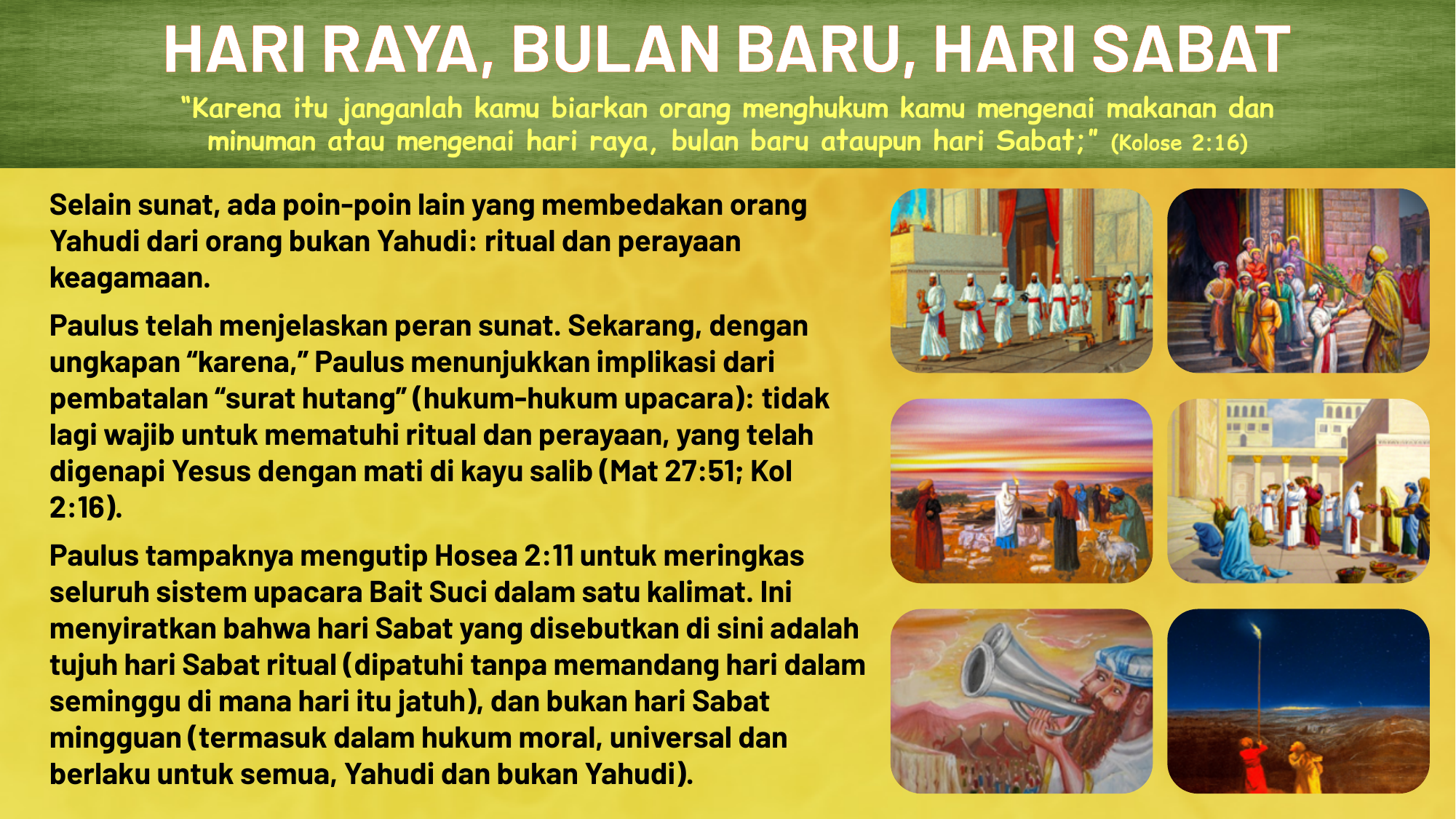

HARI RAYA, BULAN BARU, HARI SABAT
“Karena itu janganlah kamu biarkan orang menghukum kamu mengenai makanan dan minuman atau mengenai hari raya, bulan baru ataupun hari Sabat;” (Kolose 2:16)
Selain sunat, ada poin-poin lain yang membedakan orang Yahudi dari orang bukan Yahudi: ritual dan perayaan keagamaan.

Paulus telah menjelaskan peran sunat. Sekarang, dengan ungkapan “karena,” Paulus menunjukkan implikasi dari pembatalan “surat hutang” (hukum-hukum upacara): tidak lagi wajib untuk mematuhi ritual dan perayaan, yang telah digenapi Yesus dengan mati di kayu salib (Mat 27:51; Kol 2:16).
Paulus tampaknya mengutip Hosea 2:11 untuk meringkas seluruh sistem upacara Bait Suci dalam satu kalimat. Ini menyiratkan bahwa hari Sabat yang disebutkan di sini adalah tujuh hari Sabat ritual (dipatuhi tanpa memandang hari dalam seminggu di mana hari itu jatuh), dan bukan hari Sabat mingguan (termasuk dalam hukum moral, universal dan berlaku untuk semua, Yahudi dan bukan Yahudi).